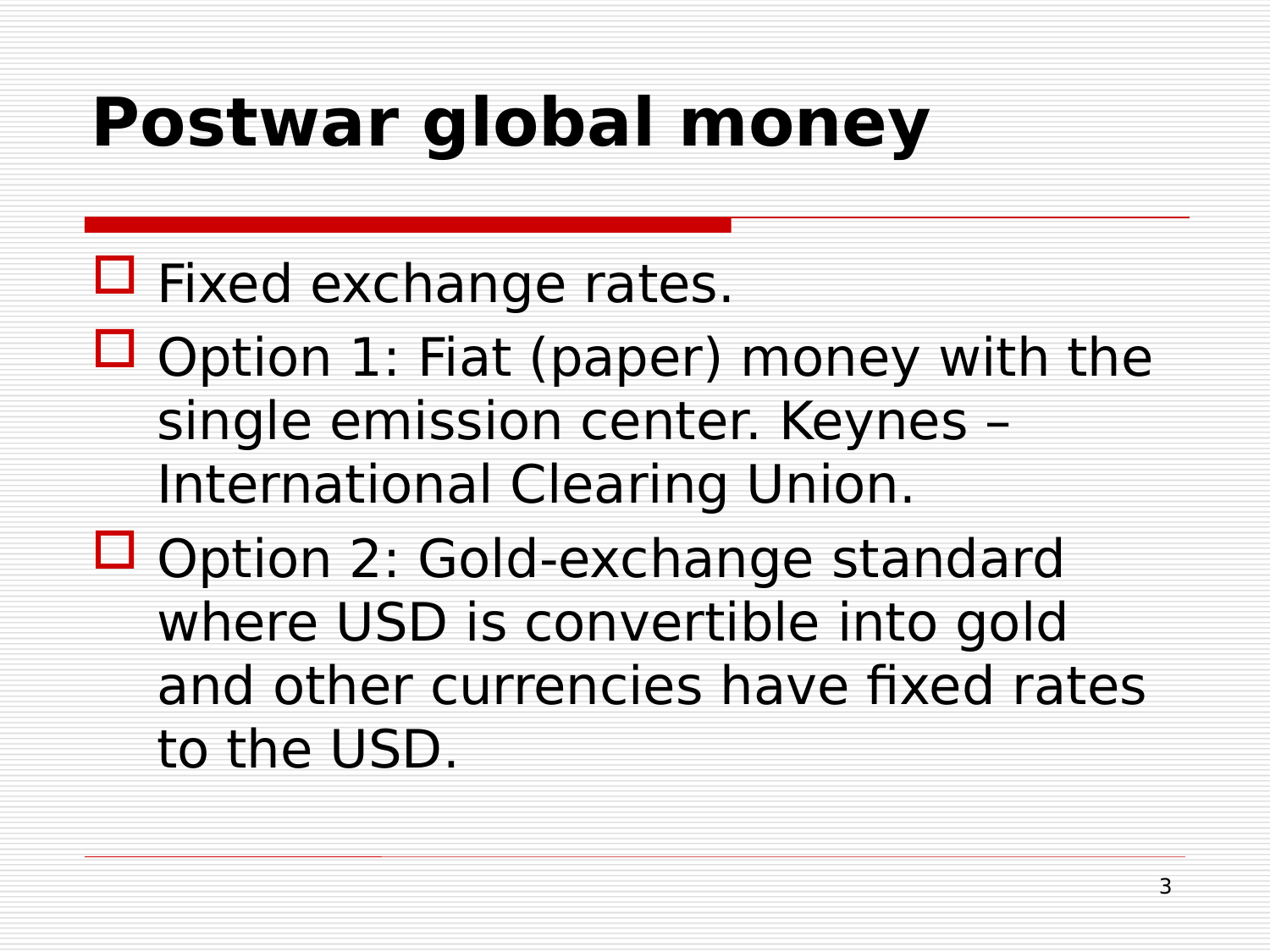

# Postwar global money
Fixed exchange rates.
Option 1: Fiat (paper) money with the single emission center. Keynes – International Clearing Union.
Option 2: Gold-exchange standard where USD is convertible into gold and other currencies have fixed rates to the USD.

3